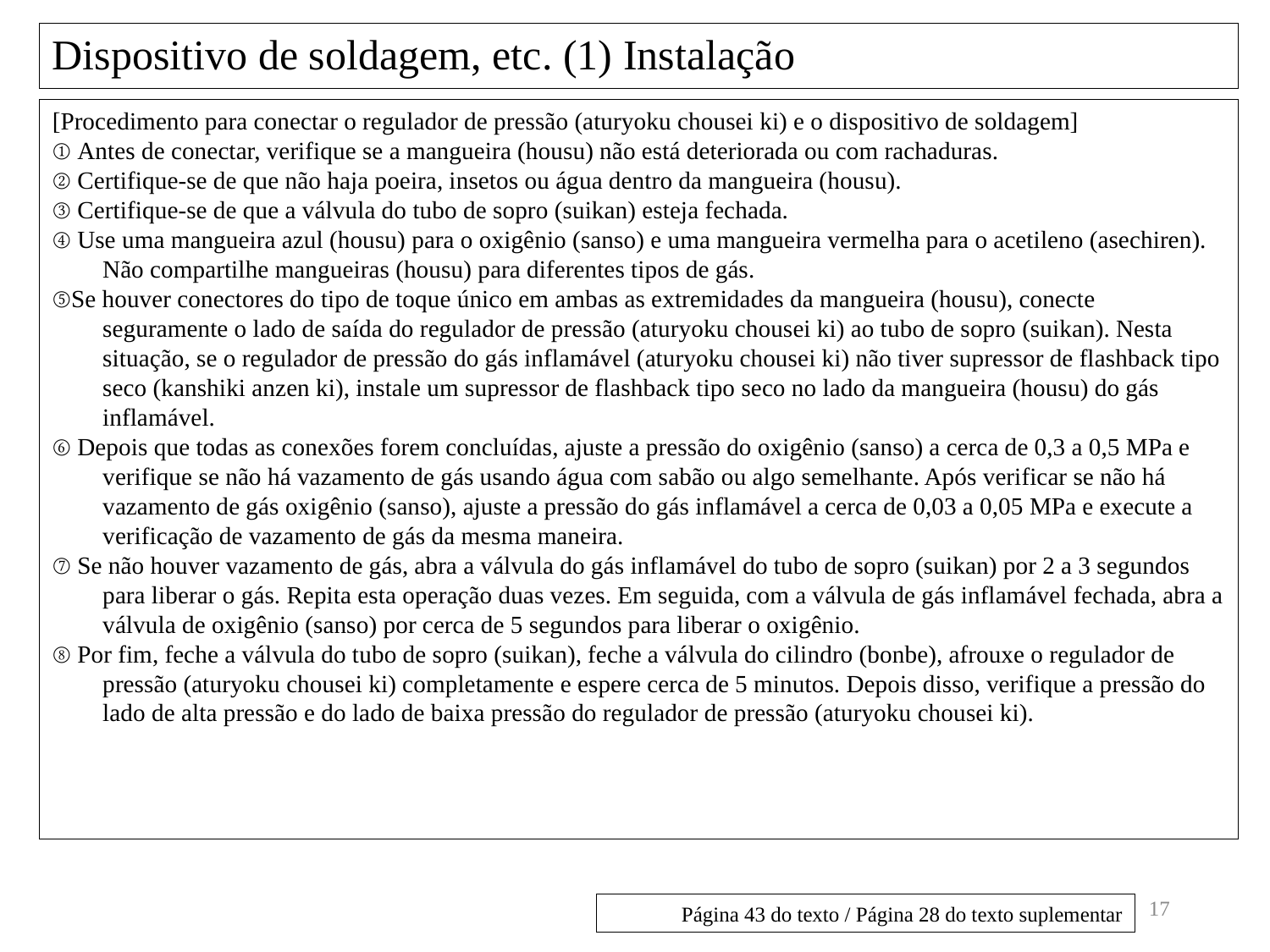

# Dispositivo de soldagem, etc. (1) Instalação
[Procedimento para conectar o regulador de pressão (aturyoku chousei ki) e o dispositivo de soldagem]
① Antes de conectar, verifique se a mangueira (housu) não está deteriorada ou com rachaduras.
② Certifique-se de que não haja poeira, insetos ou água dentro da mangueira (housu).
③ Certifique-se de que a válvula do tubo de sopro (suikan) esteja fechada.
④ Use uma mangueira azul (housu) para o oxigênio (sanso) e uma mangueira vermelha para o acetileno (asechiren). Não compartilhe mangueiras (housu) para diferentes tipos de gás.
⑤Se houver conectores do tipo de toque único em ambas as extremidades da mangueira (housu), conecte seguramente o lado de saída do regulador de pressão (aturyoku chousei ki) ao tubo de sopro (suikan). Nesta situação, se o regulador de pressão do gás inflamável (aturyoku chousei ki) não tiver supressor de flashback tipo seco (kanshiki anzen ki), instale um supressor de flashback tipo seco no lado da mangueira (housu) do gás inflamável.
⑥ Depois que todas as conexões forem concluídas, ajuste a pressão do oxigênio (sanso) a cerca de 0,3 a 0,5 MPa e verifique se não há vazamento de gás usando água com sabão ou algo semelhante. Após verificar se não há vazamento de gás oxigênio (sanso), ajuste a pressão do gás inflamável a cerca de 0,03 a 0,05 MPa e execute a verificação de vazamento de gás da mesma maneira.
⑦ Se não houver vazamento de gás, abra a válvula do gás inflamável do tubo de sopro (suikan) por 2 a 3 segundos para liberar o gás. Repita esta operação duas vezes. Em seguida, com a válvula de gás inflamável fechada, abra a válvula de oxigênio (sanso) por cerca de 5 segundos para liberar o oxigênio.
⑧ Por fim, feche a válvula do tubo de sopro (suikan), feche a válvula do cilindro (bonbe), afrouxe o regulador de pressão (aturyoku chousei ki) completamente e espere cerca de 5 minutos. Depois disso, verifique a pressão do lado de alta pressão e do lado de baixa pressão do regulador de pressão (aturyoku chousei ki).
17
Página 43 do texto / Página 28 do texto suplementar